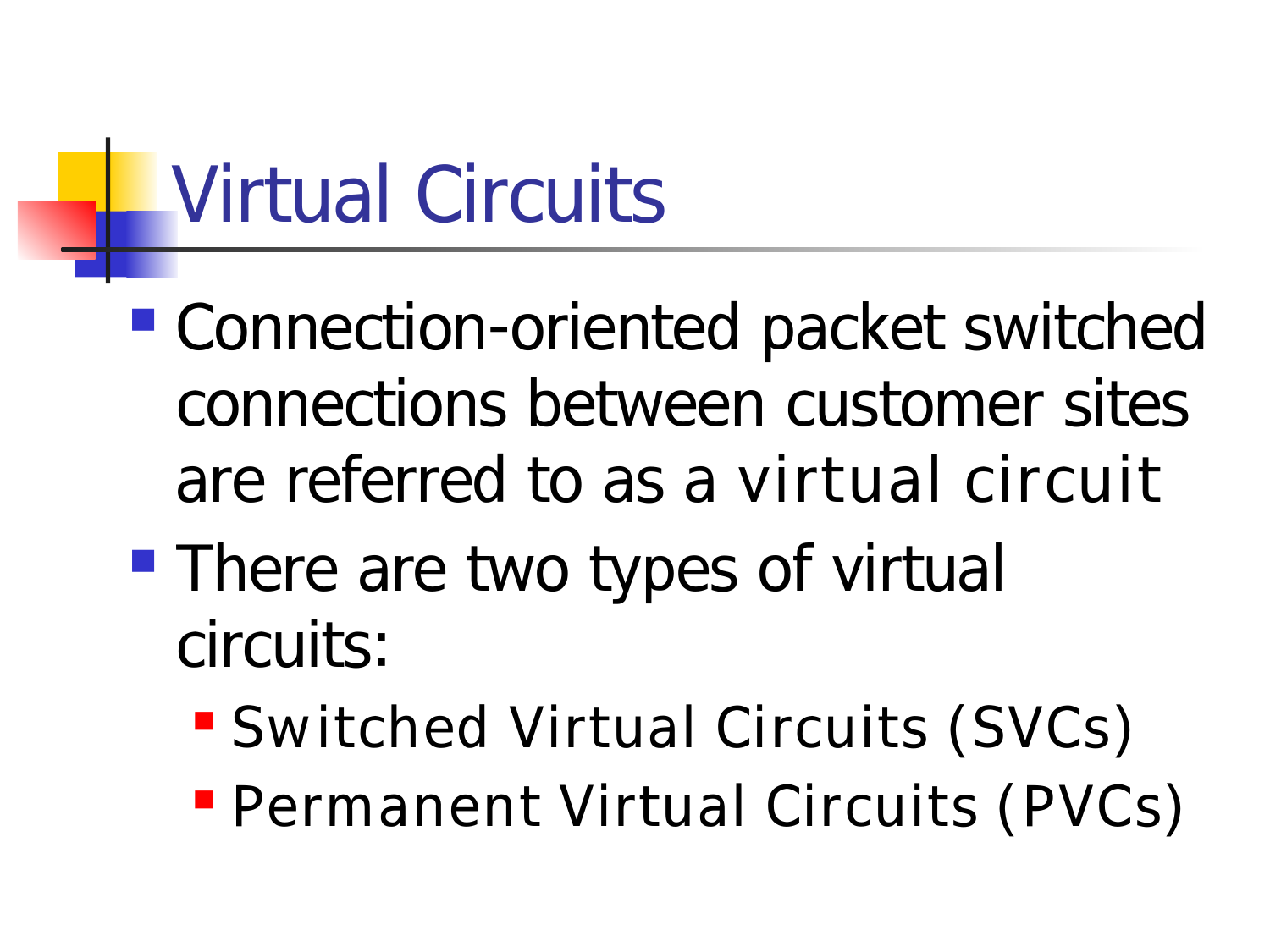

# Virtual Circuits
Connection-oriented packet switched connections between customer sites are referred to as a virtual circuit
There are two types of virtual circuits:
Switched Virtual Circuits (SVCs)
Permanent Virtual Circuits (PVCs)